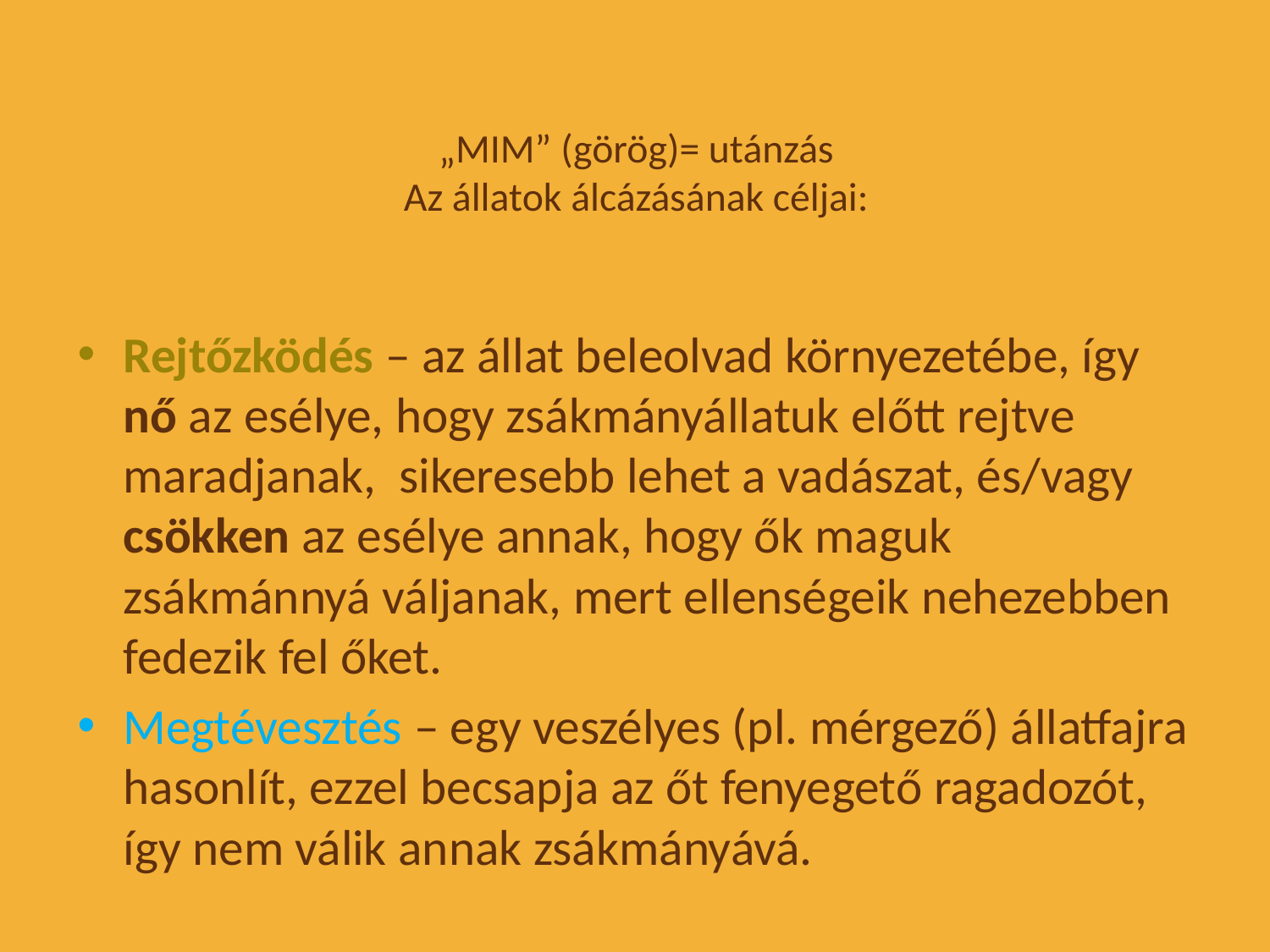

# „MIM” (görög)= utánzás Az állatok álcázásának céljai:
Rejtőzködés – az állat beleolvad környezetébe, így nő az esélye, hogy zsákmányállatuk előtt rejtve maradjanak,  sikeresebb lehet a vadászat, és/vagy csökken az esélye annak, hogy ők maguk zsákmánnyá váljanak, mert ellenségeik nehezebben fedezik fel őket.
Megtévesztés – egy veszélyes (pl. mérgező) állatfajra hasonlít, ezzel becsapja az őt fenyegető ragadozót, így nem válik annak zsákmányává.